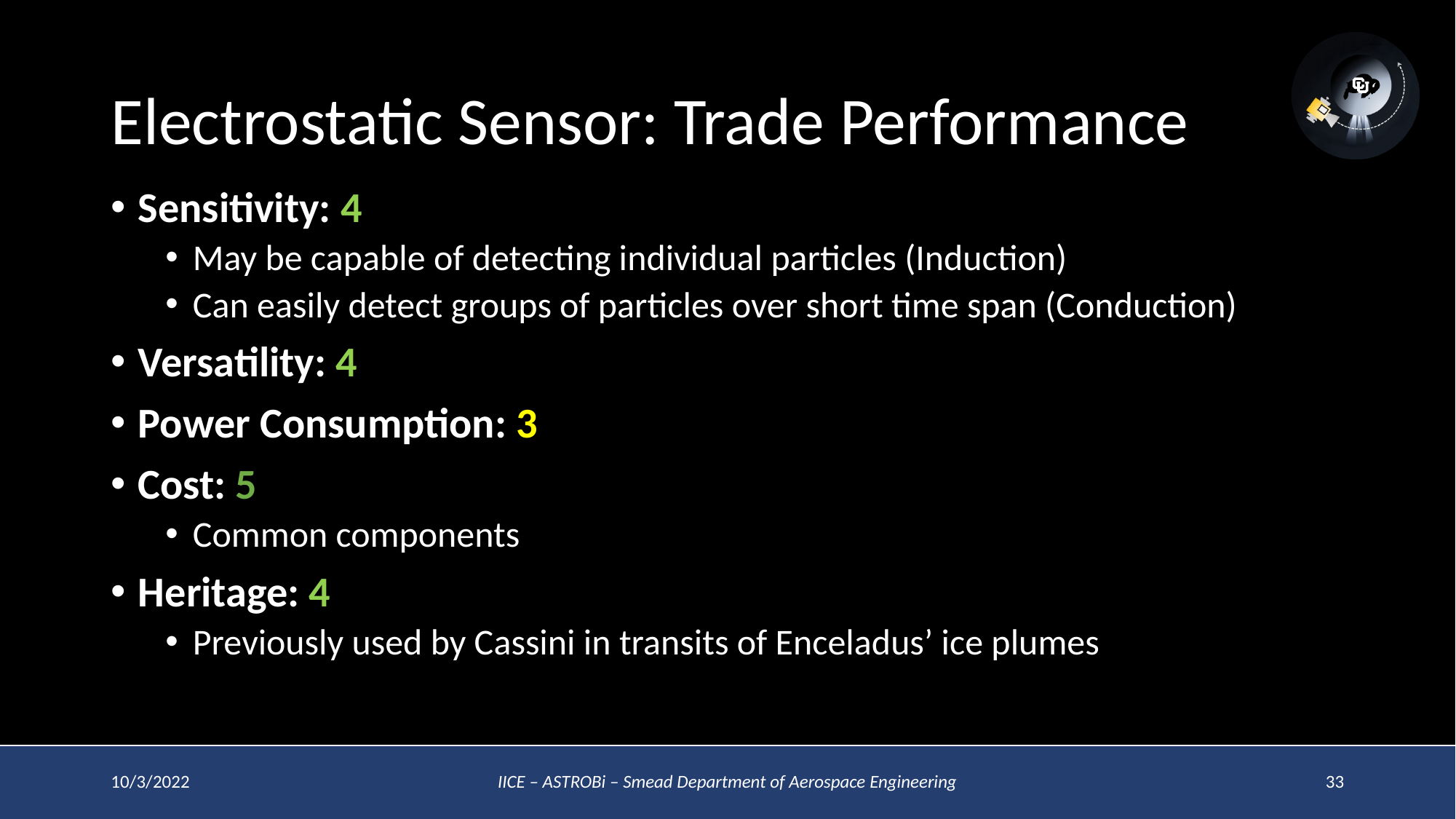

# Electrostatic Sensor: Trade Performance
Sensitivity: 4
May be capable of detecting individual particles (Induction)
Can easily detect groups of particles over short time span (Conduction)
Versatility: 4
Power Consumption: 3
Cost: 5
Common components
Heritage: 4
Previously used by Cassini in transits of Enceladus’ ice plumes
10/3/2022
IICE – ASTROBi – Smead Department of Aerospace Engineering
33